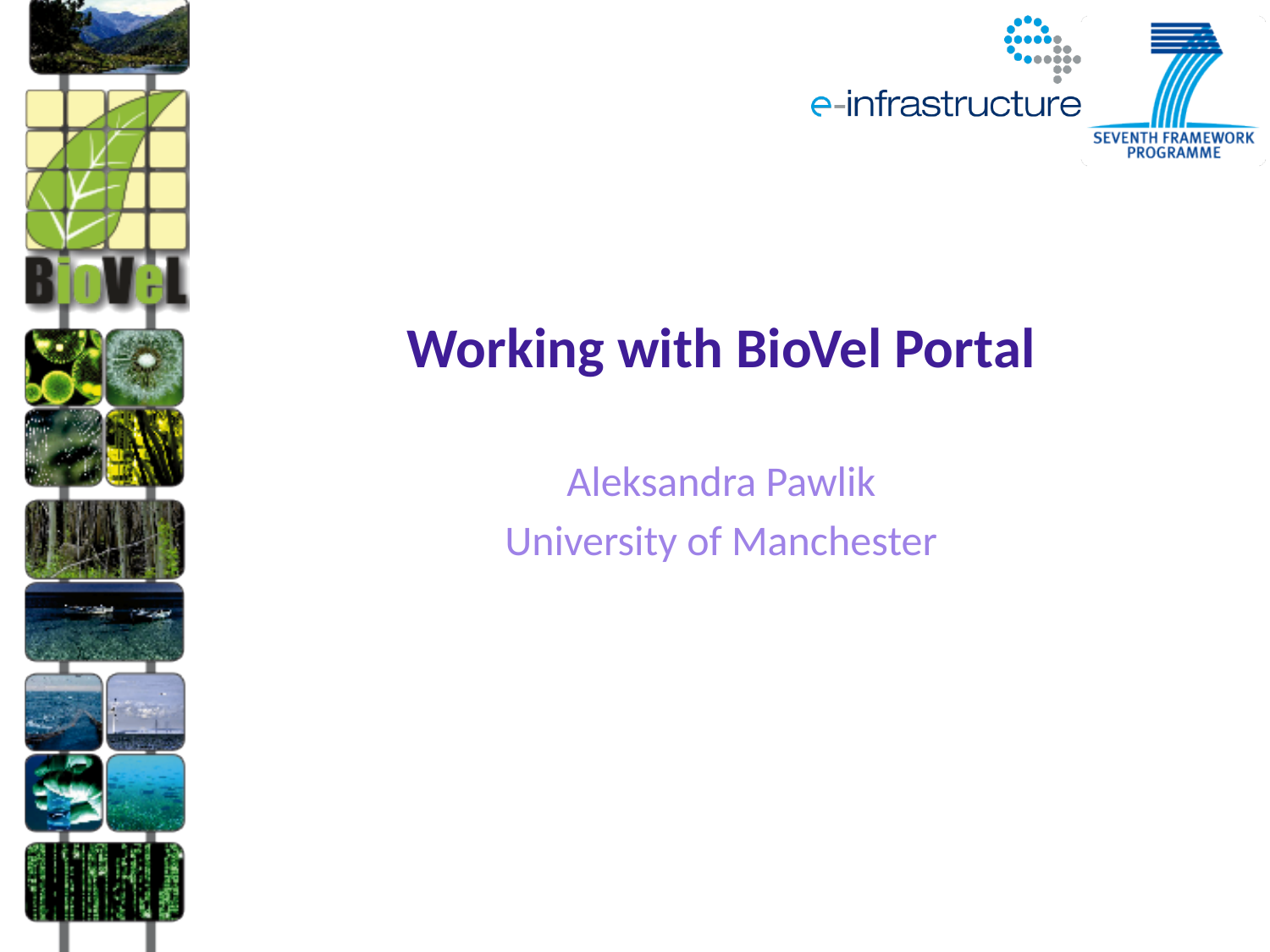

# Working with BioVel Portal
Aleksandra Pawlik
University of Manchester